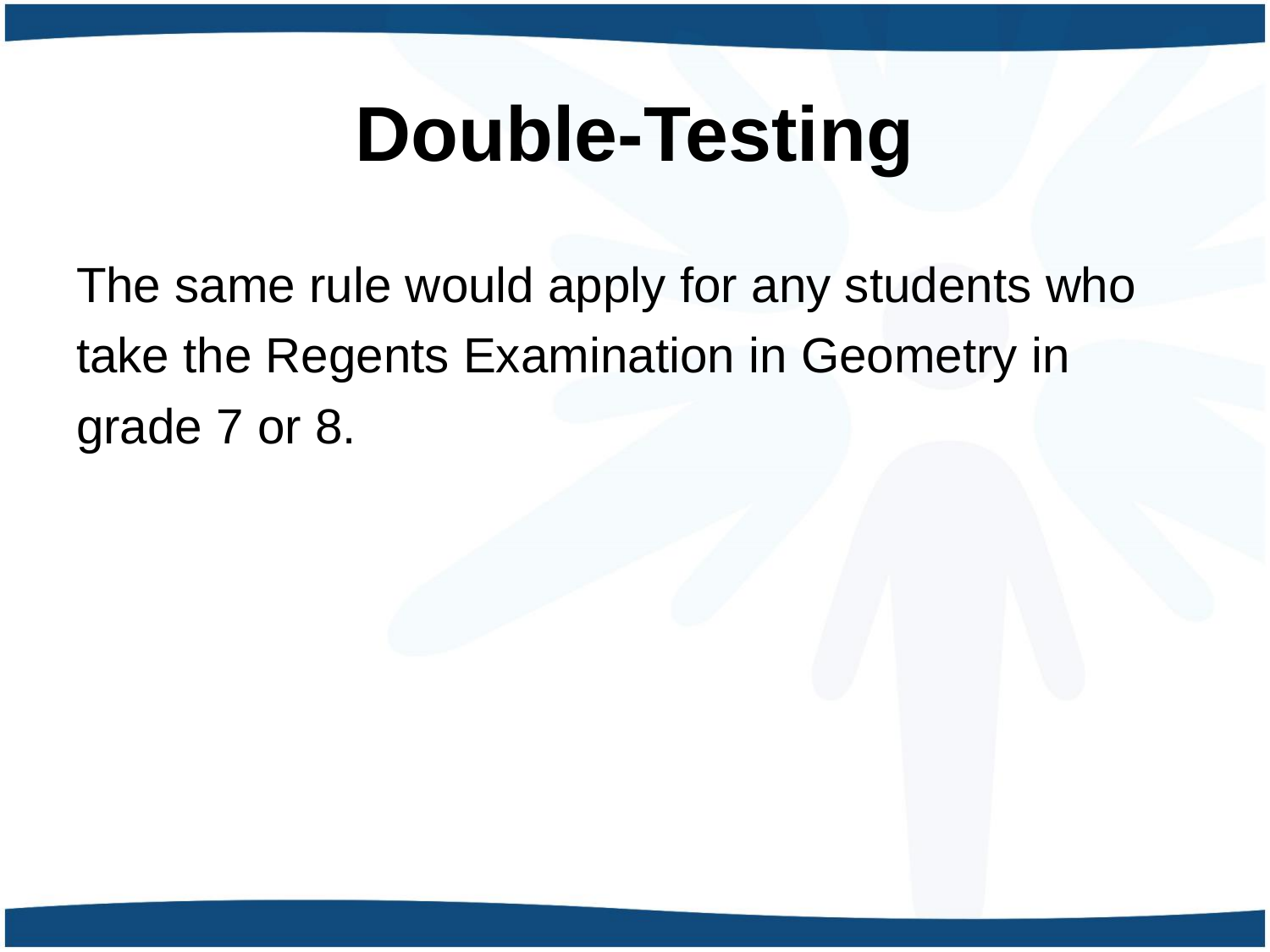

# Double-Testing
The same rule would apply for any students who take the Regents Examination in Geometry in grade 7 or 8.